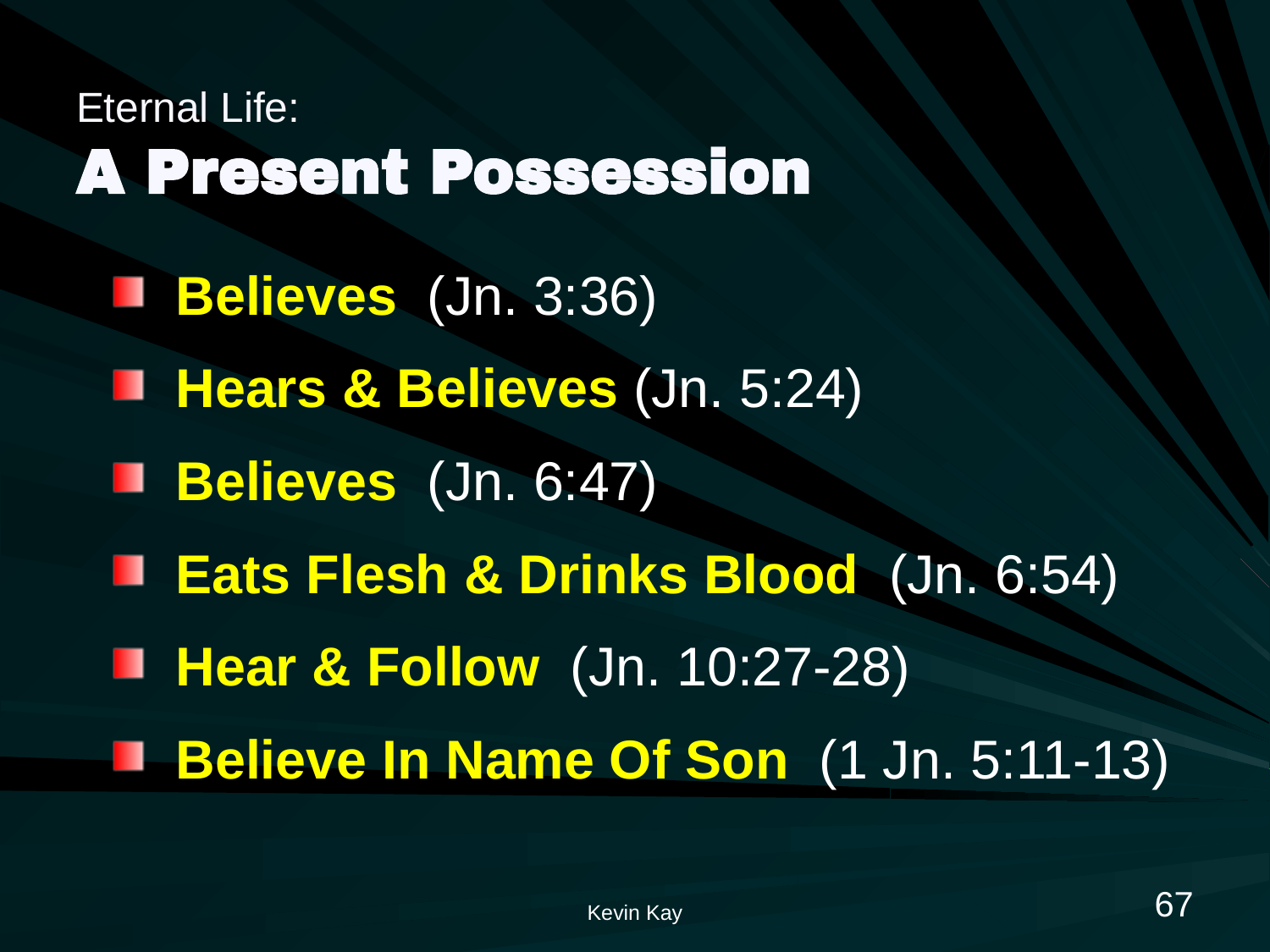

# Eternal Life: A Present Possession
Believes  (Jn. 3:36)
Hears & Believes (Jn. 5:24)
Believes  (Jn. 6:47)
Eats Flesh & Drinks Blood  (Jn. 6:54)
Hear & Follow  (Jn. 10:27-28)
Believe In Name Of Son  (1 Jn. 5:11-13)
67
Kevin Kay